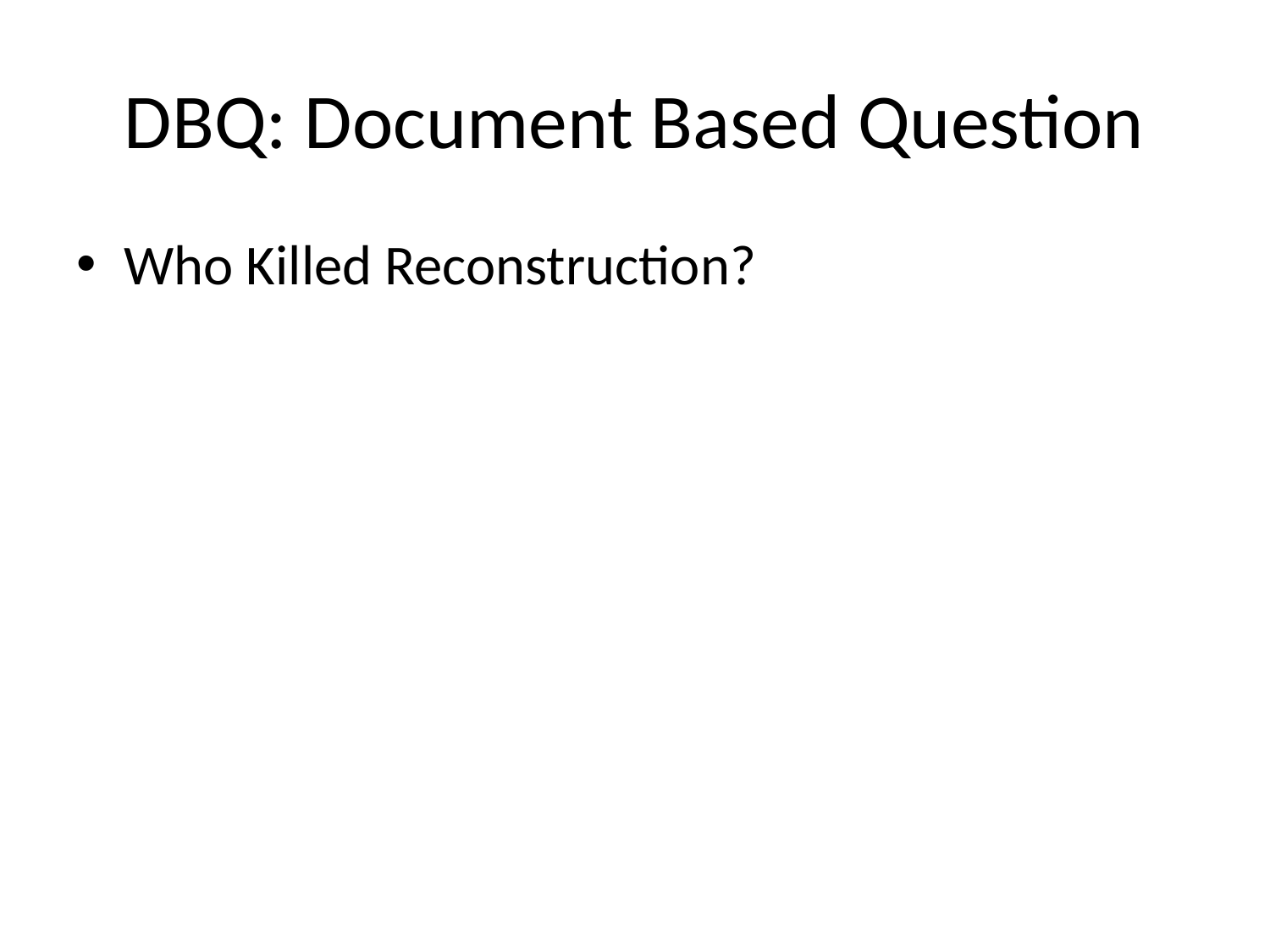

# DBQ: Document Based Question
Who Killed Reconstruction?